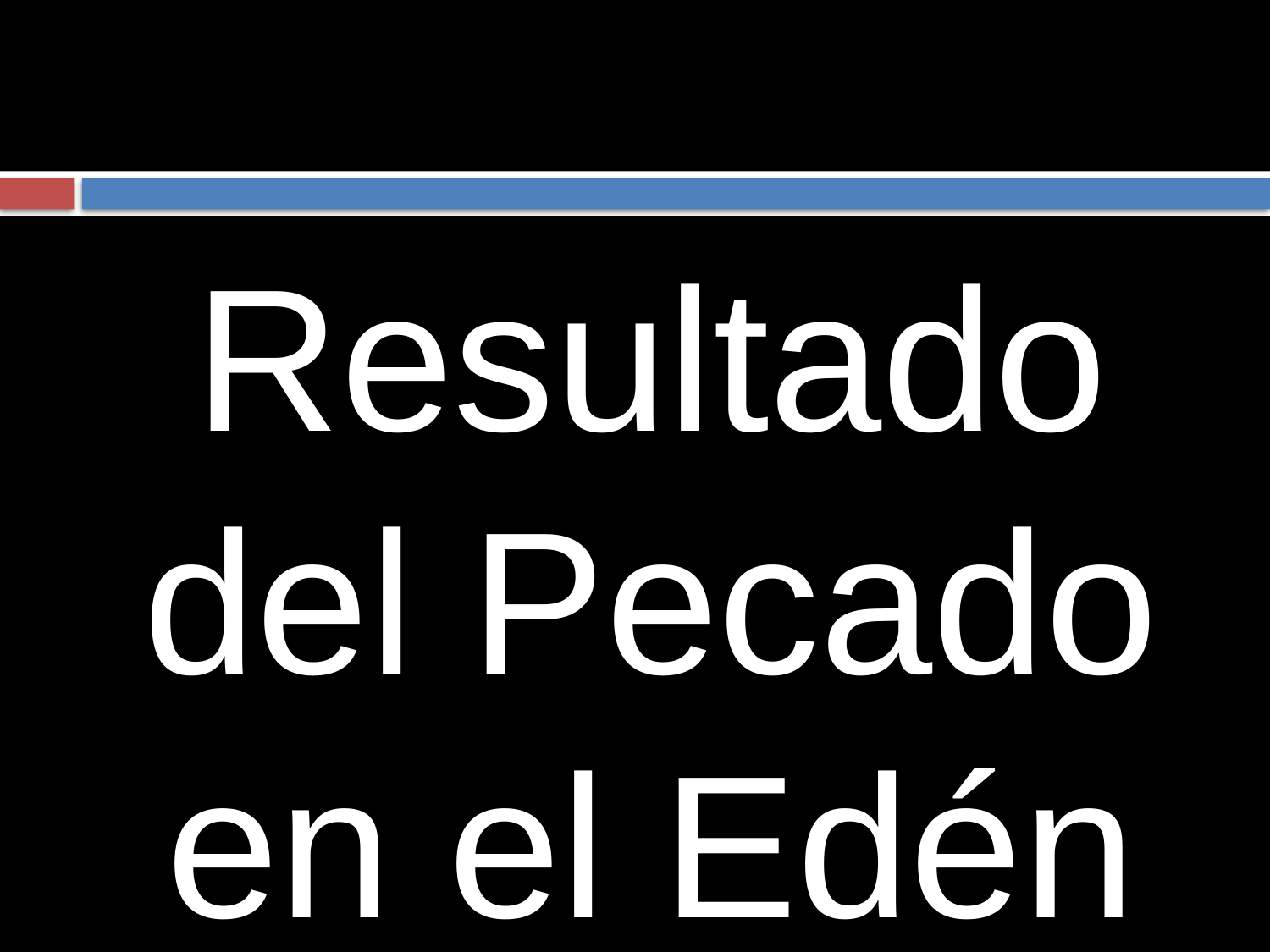

#
Resultado del Pecado en el Edén